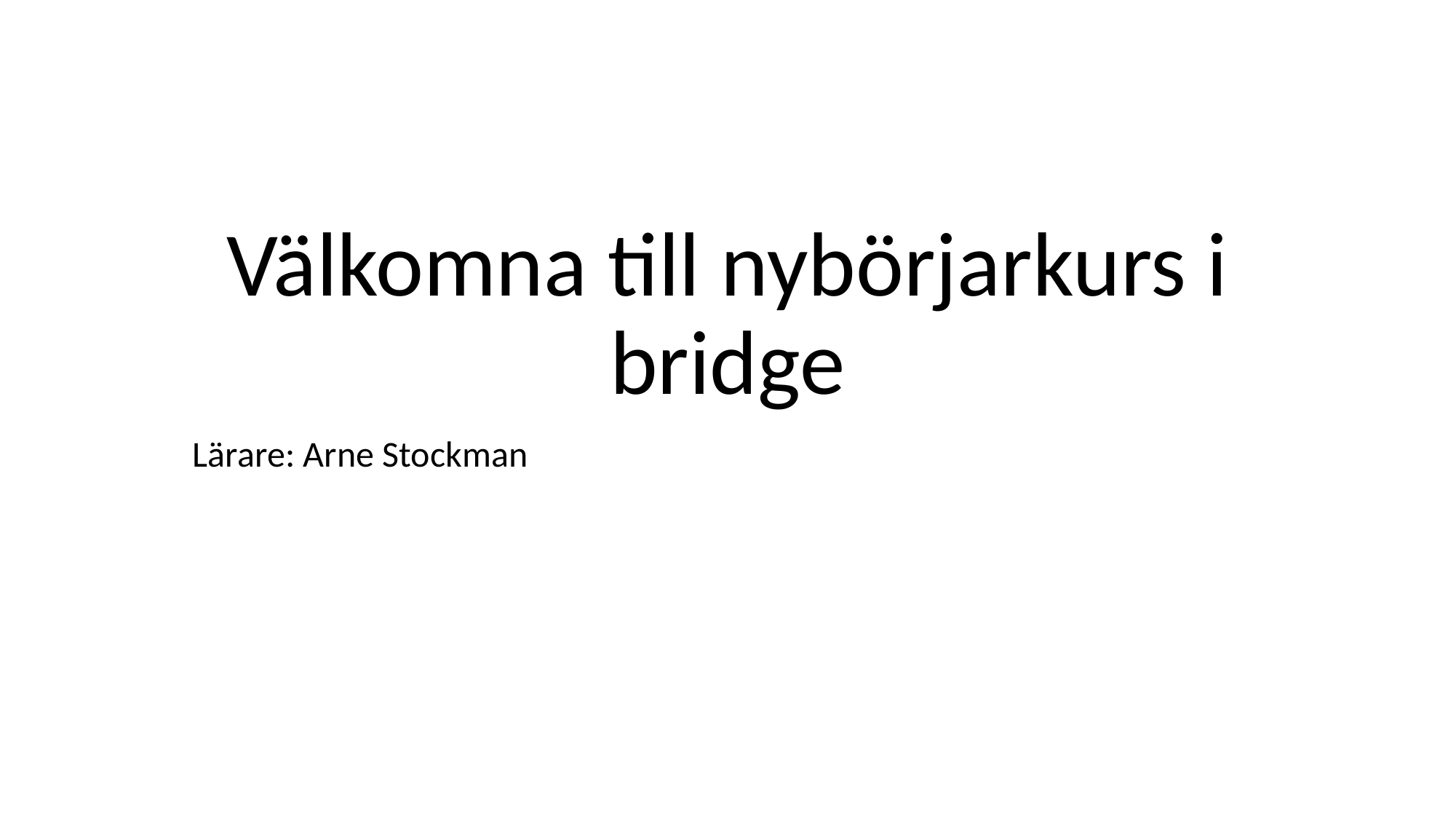

# Välkomna till nybörjarkurs i bridge
Lärare: Arne Stockman